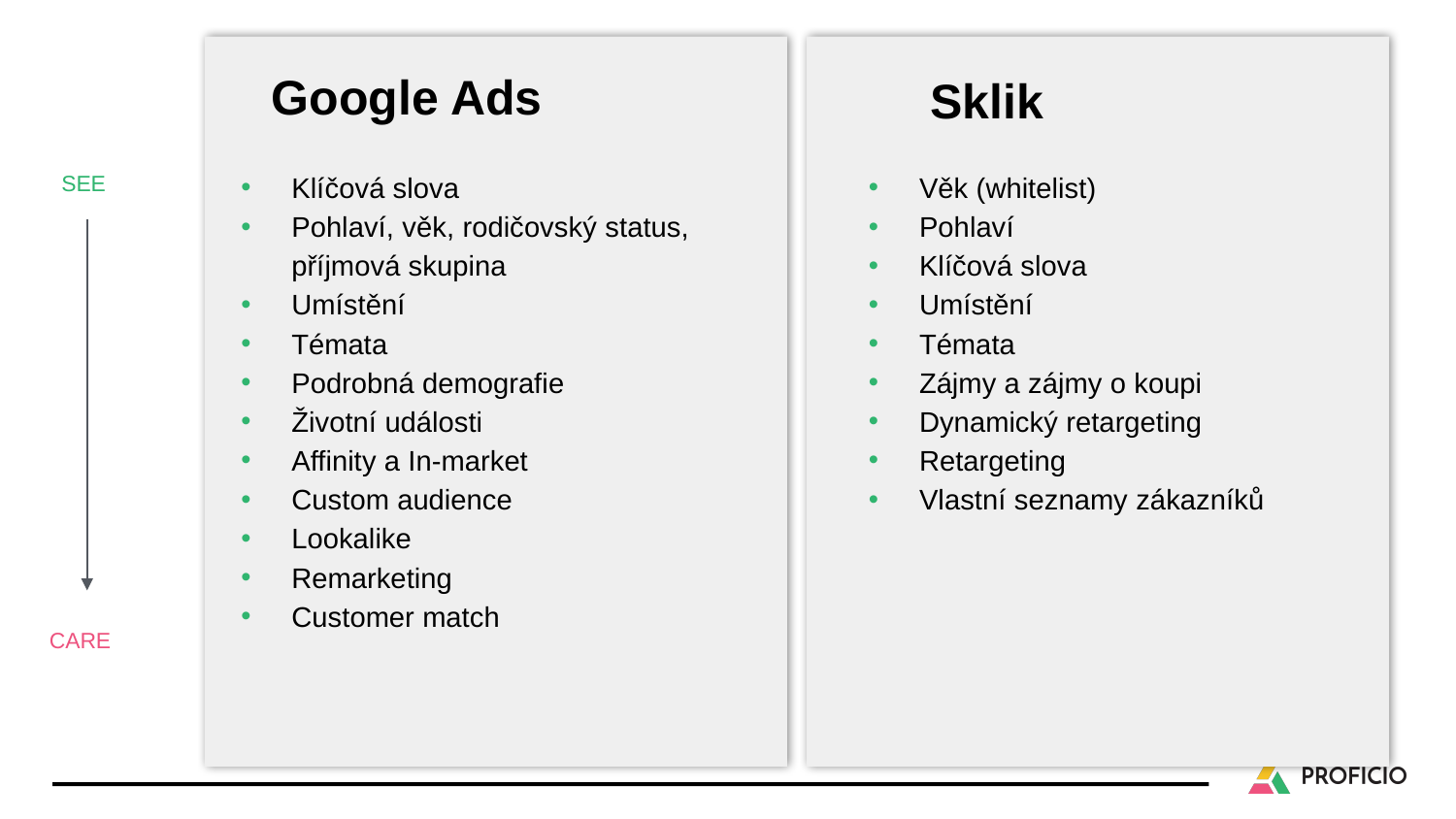

# Google Ads
Sklik
SEE
Klíčová slova
Pohlaví, věk, rodičovský status, příjmová skupina
Umístění
Témata
Podrobná demografie
Životní události
Affinity a In-market
Custom audience
Lookalike
Remarketing
Customer match

Věk (whitelist)
Pohlaví
Klíčová slova
Umístění
Témata
Zájmy a zájmy o koupi
Dynamický retargeting
Retargeting
Vlastní seznamy zákazníků

CARE